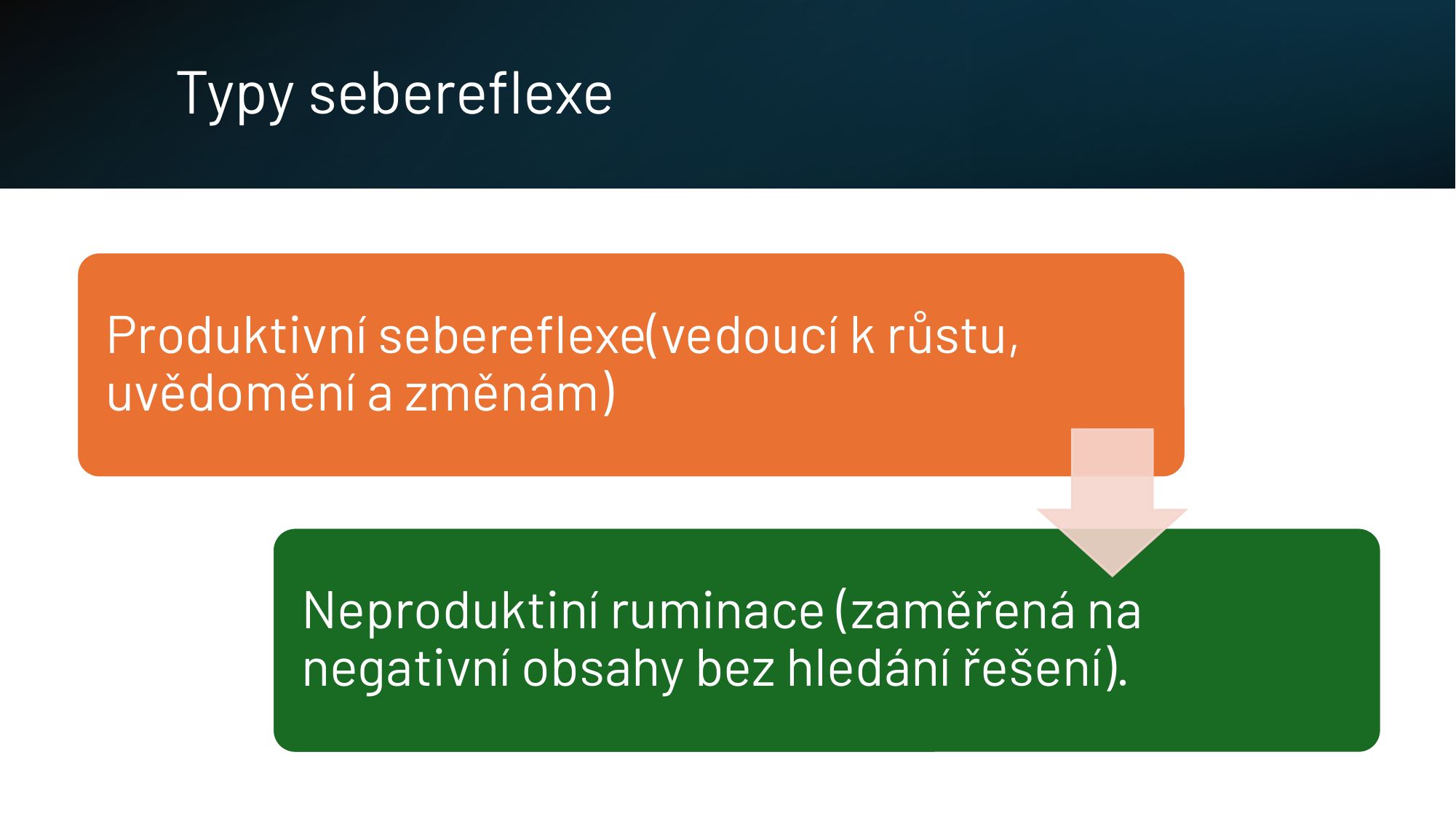

# Typy sebereflexe
Produktivní sebereflexe(vedoucí k růstu, uvědomění a změnám)
Neproduktiní ruminace (zaměřená na negativní obsahy bez hledání řešení).